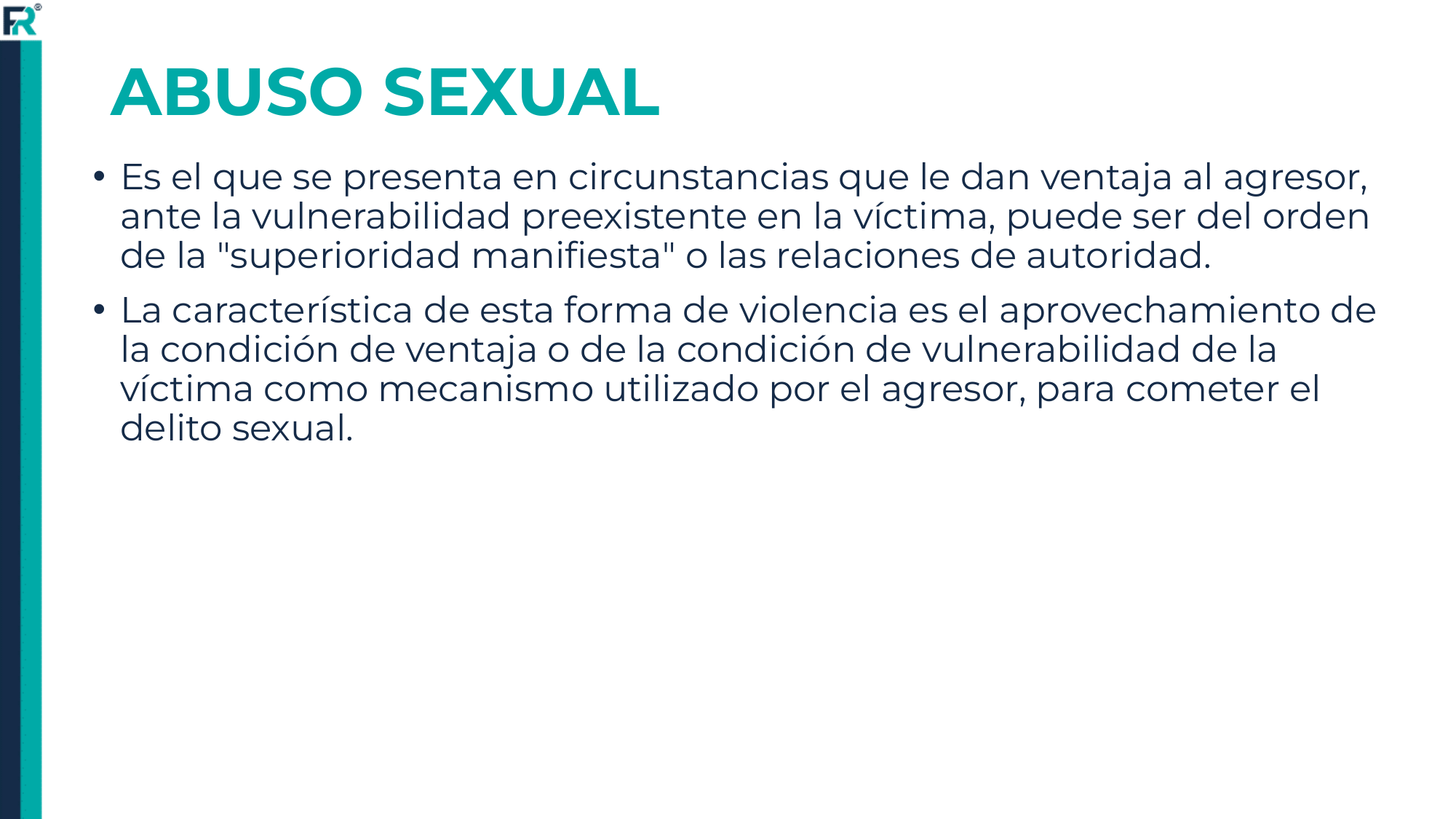

# ABUSO SEXUAL
Es el que se presenta en circunstancias que le dan ventaja al agresor, ante la vulnerabilidad preexistente en la víctima, puede ser del orden de la "superioridad manifiesta" o las relaciones de autoridad.
La característica de esta forma de violencia es el aprovechamiento de la condición de ventaja o de la condición de vulnerabilidad de la víctima como mecanismo utilizado por el agresor, para cometer el delito sexual.